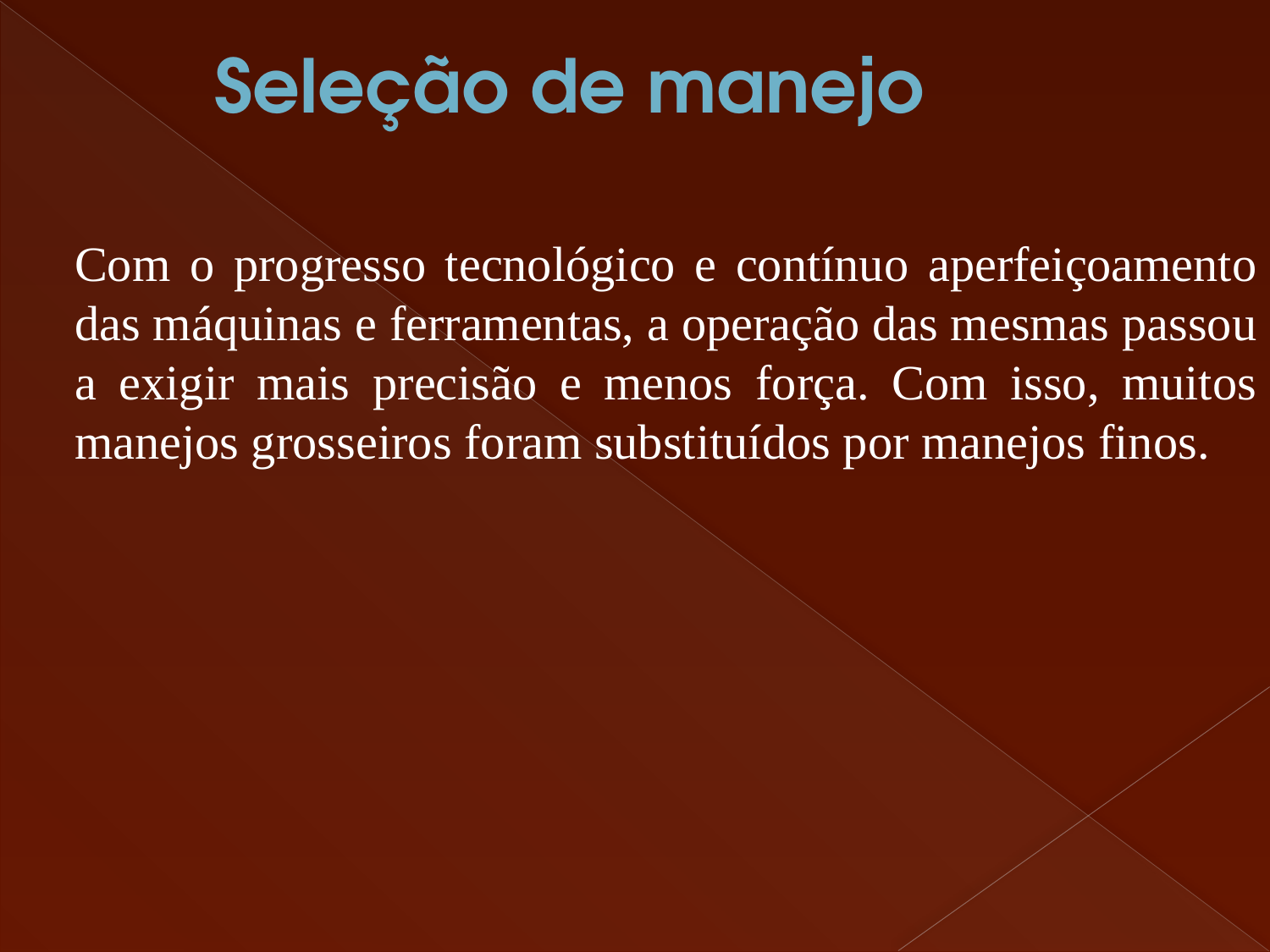

# Seleção de manejo
	Com o progresso tecnológico e contínuo aperfeiçoamento das máquinas e ferramentas, a operação das mesmas passou a exigir mais precisão e menos força. Com isso, muitos manejos grosseiros foram substituídos por manejos finos.